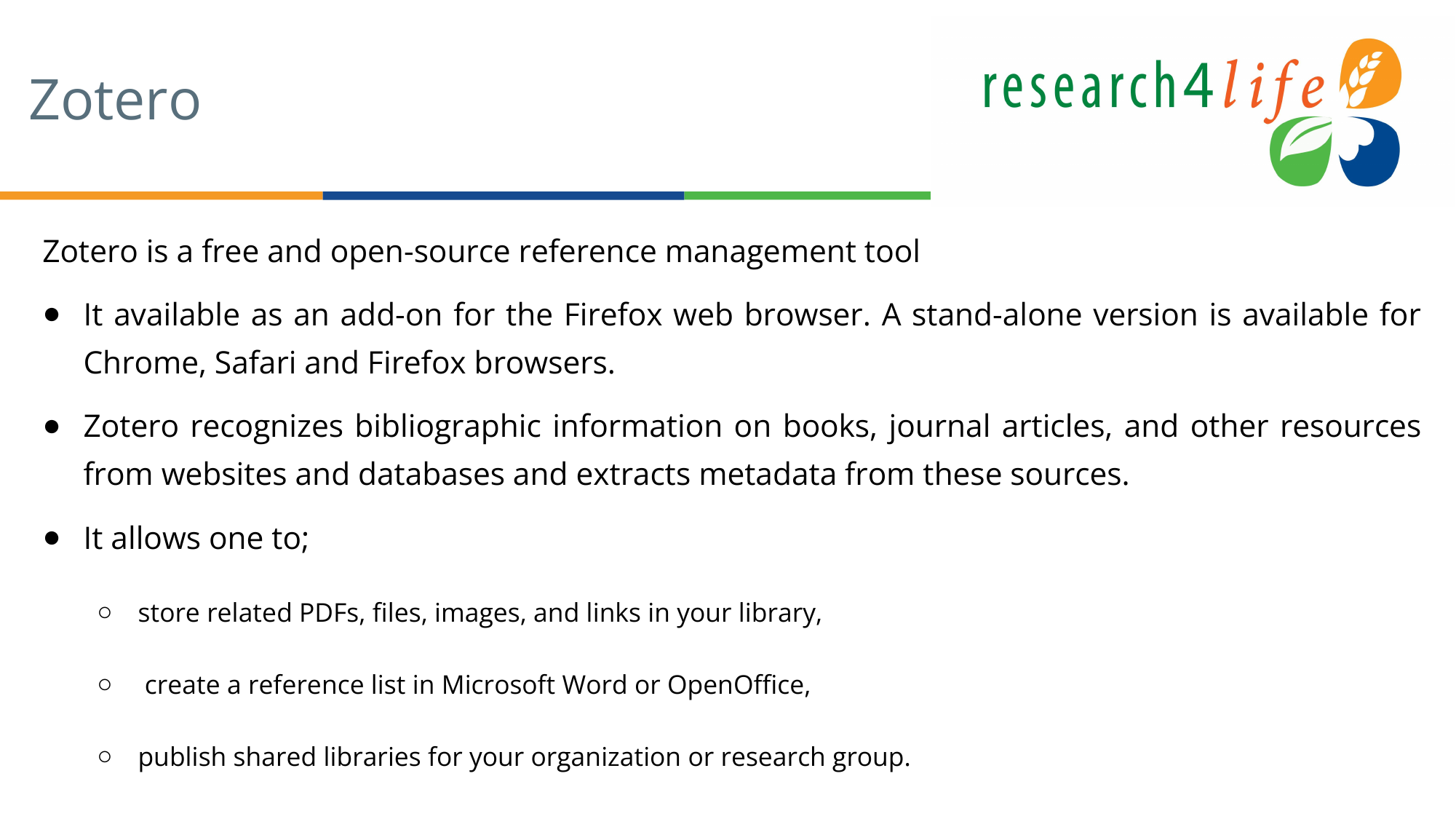

# Zotero
Zotero is a free and open-source reference management tool
It available as an add-on for the Firefox web browser. A stand-alone version is available for Chrome, Safari and Firefox browsers.
Zotero recognizes bibliographic information on books, journal articles, and other resources from websites and databases and extracts metadata from these sources.
It allows one to;
store related PDFs, files, images, and links in your library,
 create a reference list in Microsoft Word or OpenOffice,
publish shared libraries for your organization or research group.